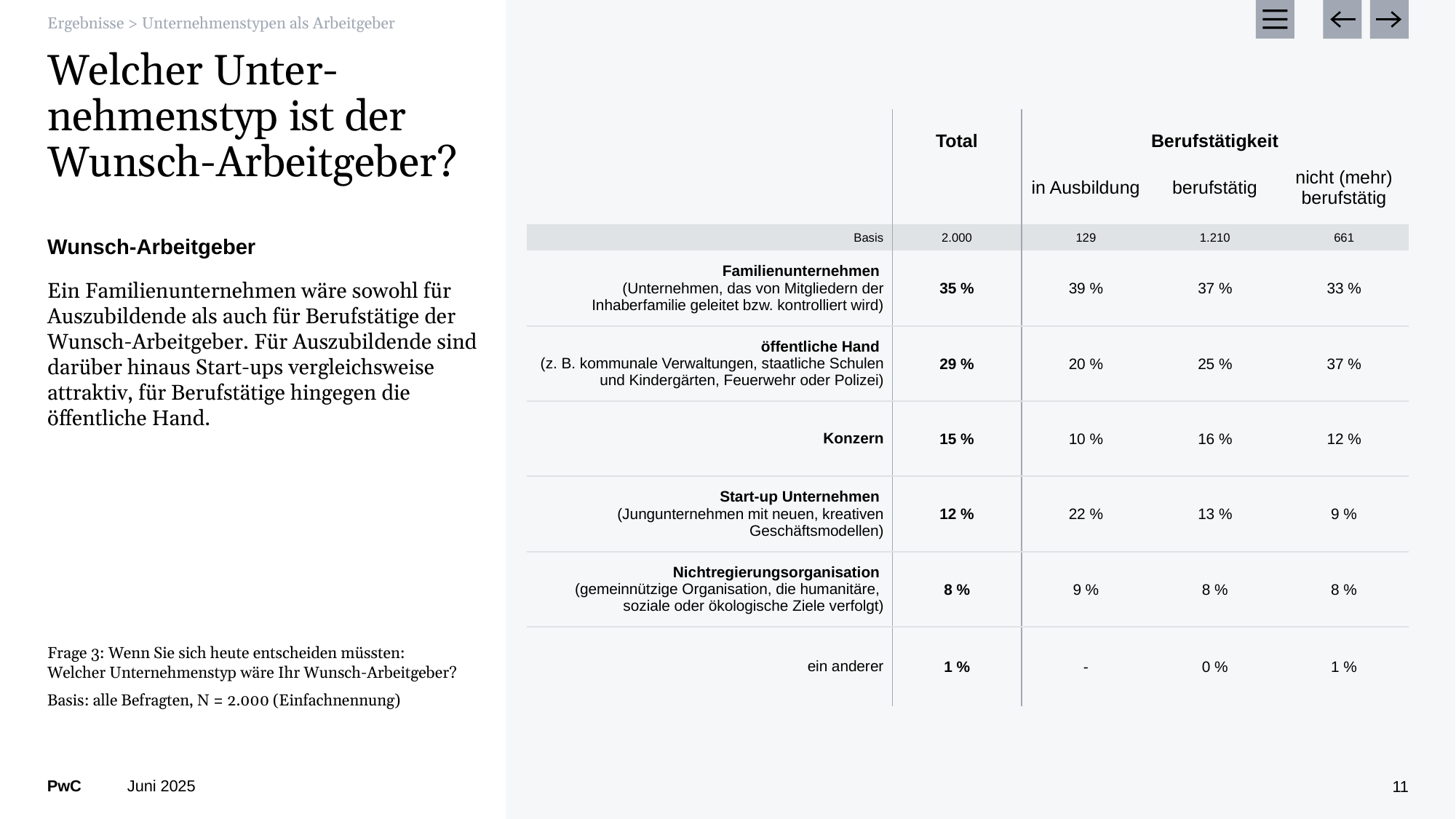

Ergebnisse > Unternehmenstypen als Arbeitgeber
# Welcher Unter-nehmenstyp ist der Wunsch-Arbeitgeber?
|  | Total | Berufstätigkeit |  |  |
| --- | --- | --- | --- | --- |
|  |  | in Ausbildung | berufstätig | nicht (mehr) berufstätig |
| Basis | 2.000 | 129 | 1.210 | 661 |
| Familienunternehmen (Unternehmen, das von Mitgliedern der Inhaberfamilie geleitet bzw. kontrolliert wird) | 35 % | 39 % | 37 % | 33 % |
| öffentliche Hand (z. B. kommunale Verwaltungen, staatliche Schulen und Kindergärten, Feuerwehr oder Polizei) | 29 % | 20 % | 25 % | 37 % |
| Konzern | 15 % | 10 % | 16 % | 12 % |
| Start-up Unternehmen (Jungunternehmen mit neuen, kreativen Geschäftsmodellen) | 12 % | 22 % | 13 % | 9 % |
| Nichtregierungsorganisation (gemeinnützige Organisation, die humanitäre, soziale oder ökologische Ziele verfolgt) | 8 % | 9 % | 8 % | 8 % |
| ein anderer | 1 % | - | 0 % | 1 % |
Wunsch-Arbeitgeber
Ein Familienunternehmen wäre sowohl für Auszubildende als auch für Berufstätige der Wunsch-Arbeitgeber. Für Auszubildende sind darüber hinaus Start-ups vergleichsweise attraktiv, für Berufstätige hingegen die öffentliche Hand.
Frage 3: Wenn Sie sich heute entscheiden müssten:
Welcher Unternehmenstyp wäre Ihr Wunsch-Arbeitgeber?
Basis: alle Befragten, N = 2.000 (Einfachnennung)
Juni 2025
11